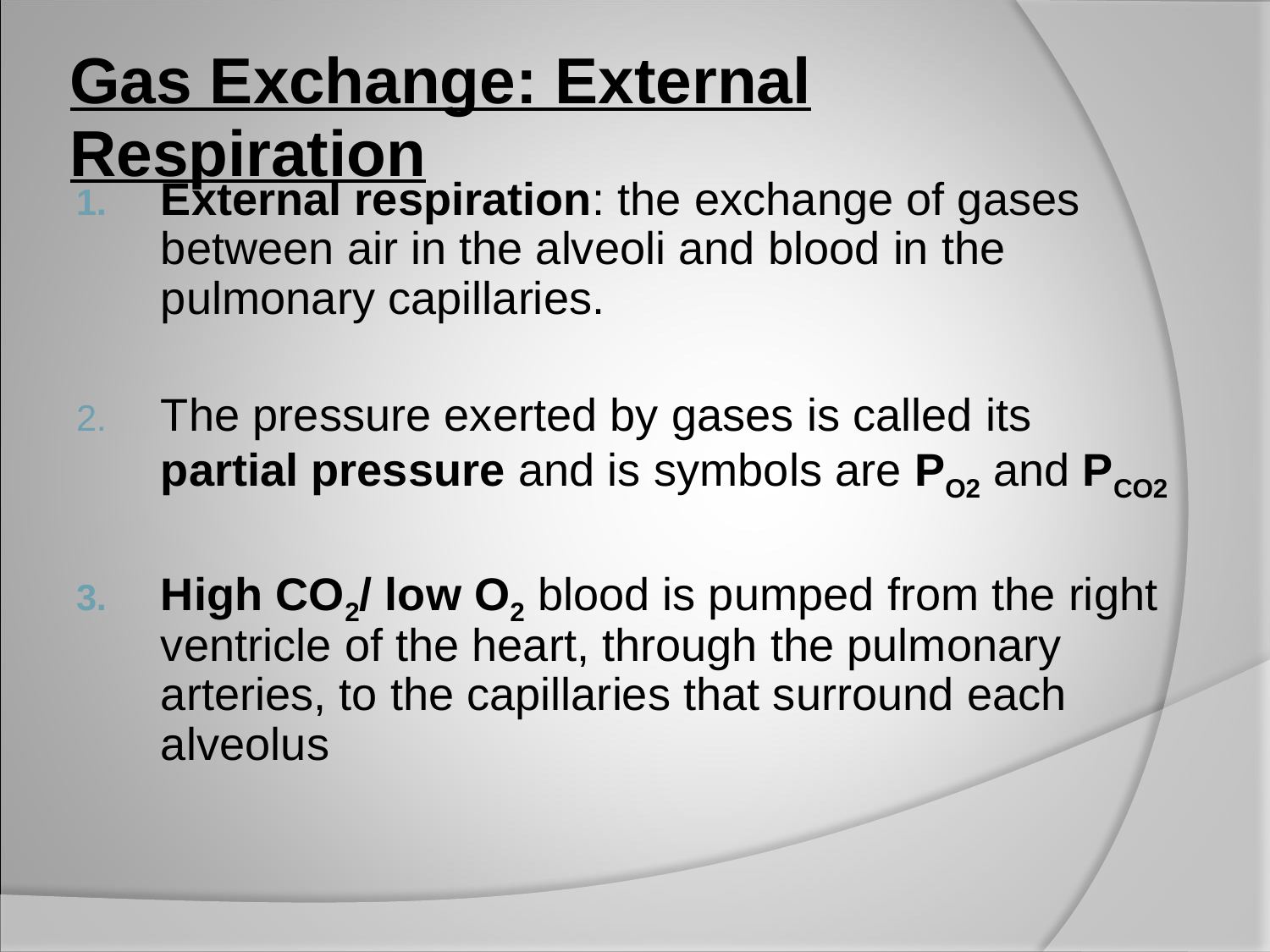

# Gas Exchange: External Respiration
External respiration: the exchange of gases between air in the alveoli and blood in the pulmonary capillaries.

The pressure exerted by gases is called its partial pressure and is symbols are PO2 and PCO2

High CO2/ low O2 blood is pumped from the right ventricle of the heart, through the pulmonary arteries, to the capillaries that surround each alveolus